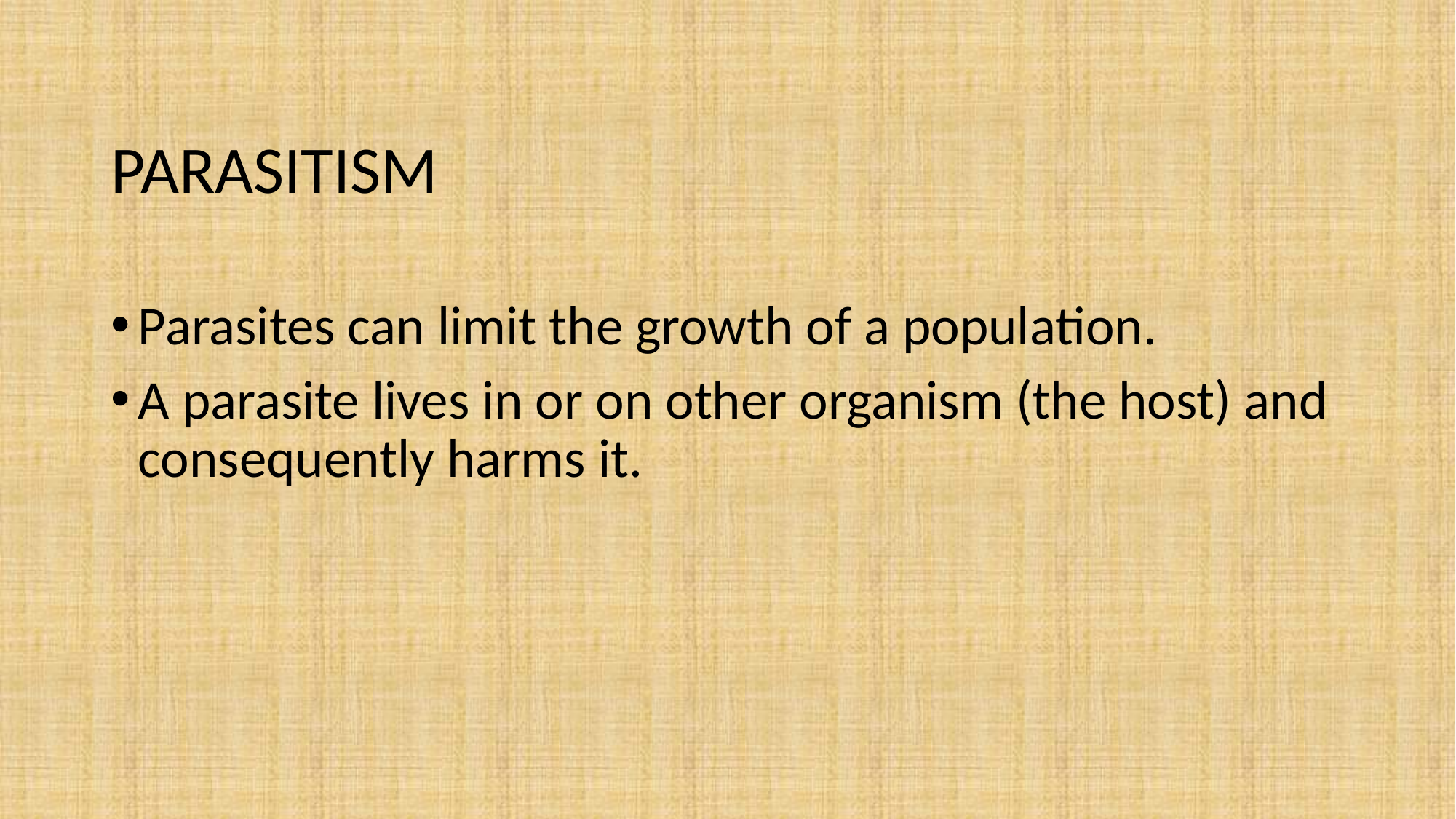

# PARASITISM
Parasites can limit the growth of a population.
A parasite lives in or on other organism (the host) and consequently harms it.